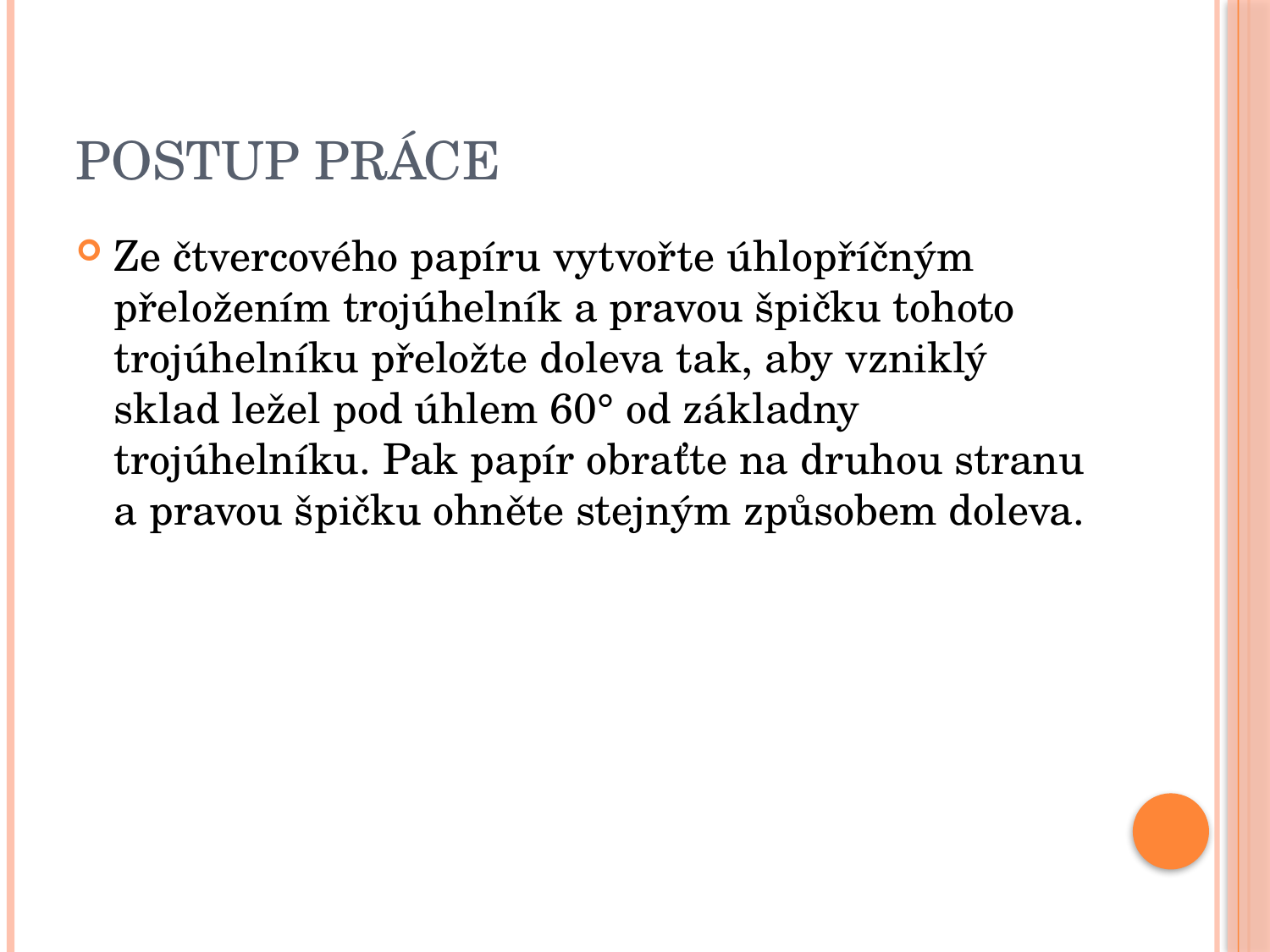

# Postup práce
Ze čtvercového papíru vytvořte úhlopříčným přeložením trojúhelník a pravou špičku tohoto trojúhelníku přeložte doleva tak, aby vzniklý sklad ležel pod úhlem 60° od základny trojúhelníku. Pak papír obraťte na druhou stranu a pravou špičku ohněte stejným způsobem doleva.